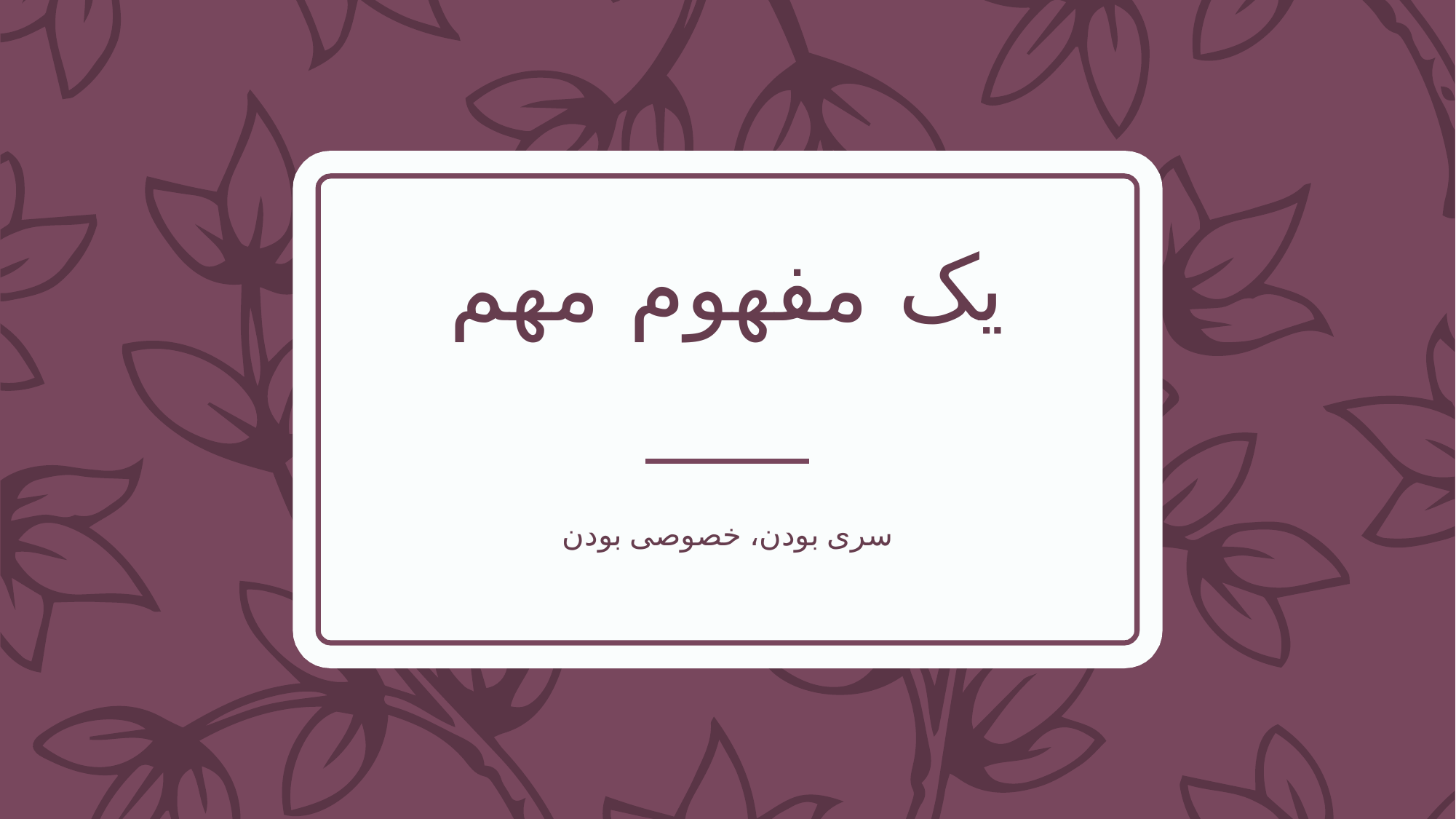

# یک مفهوم مهم
سری بودن، خصوصی بودن